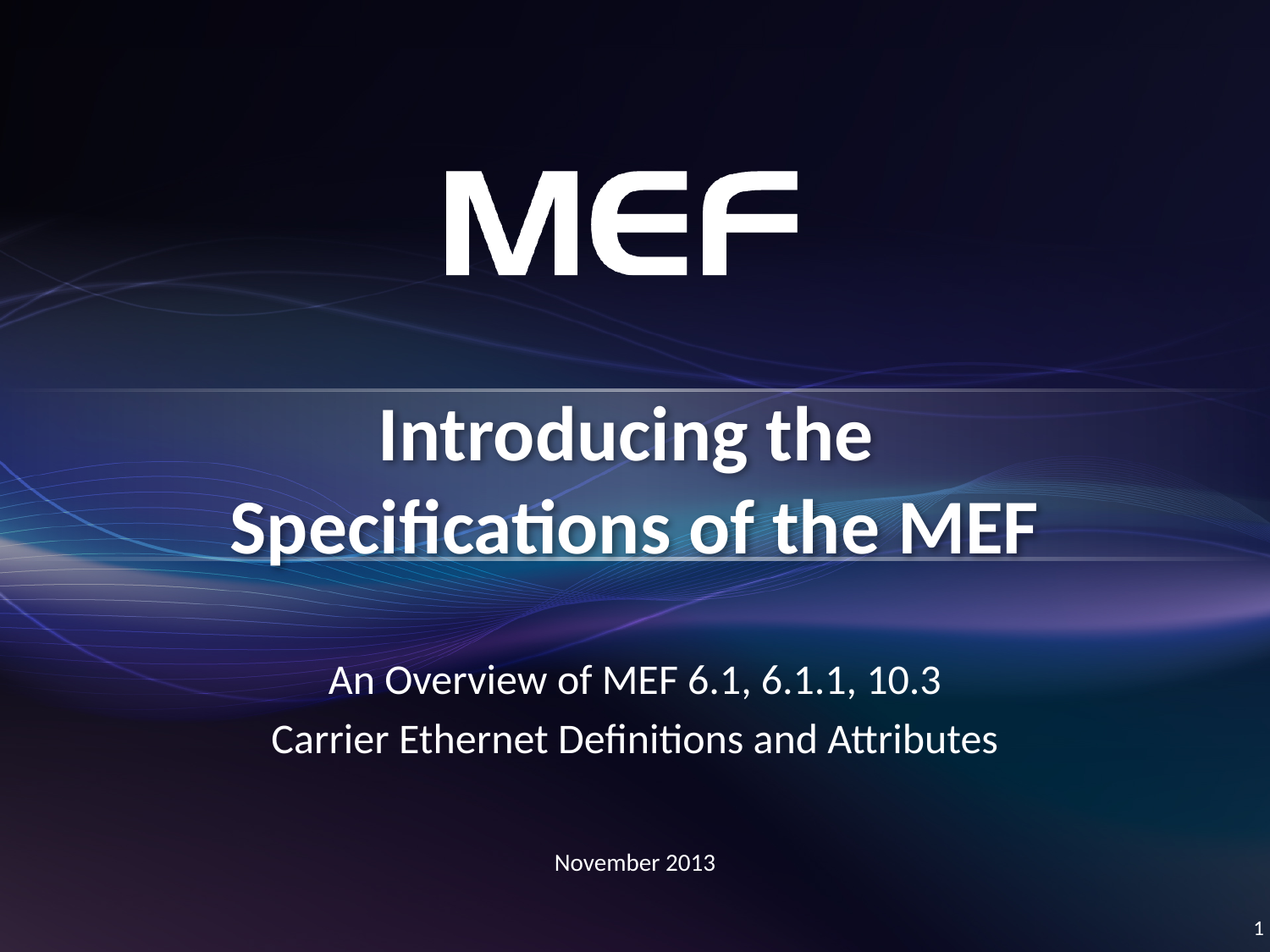

# Introducing the Specifications of the MEF
An Overview of MEF 6.1, 6.1.1, 10.3
Carrier Ethernet Definitions and Attributes

November 2013